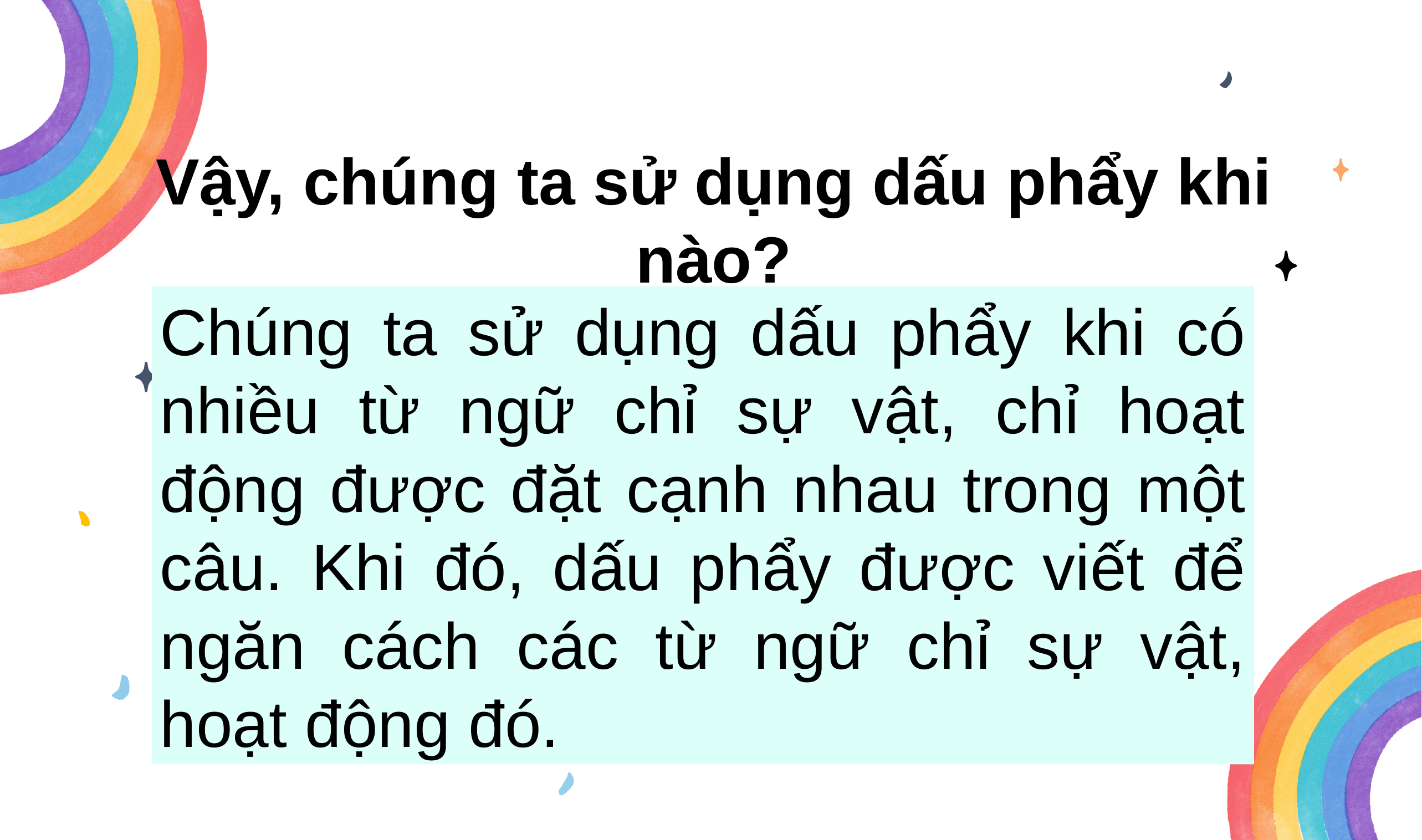

Vậy, chúng ta sử dụng dấu phẩy khi nào?
Chúng ta sử dụng dấu phẩy khi có nhiều từ ngữ chỉ sự vật, chỉ hoạt động được đặt cạnh nhau trong một câu. Khi đó, dấu phẩy được viết để ngăn cách các từ ngữ chỉ sự vật, hoạt động đó.